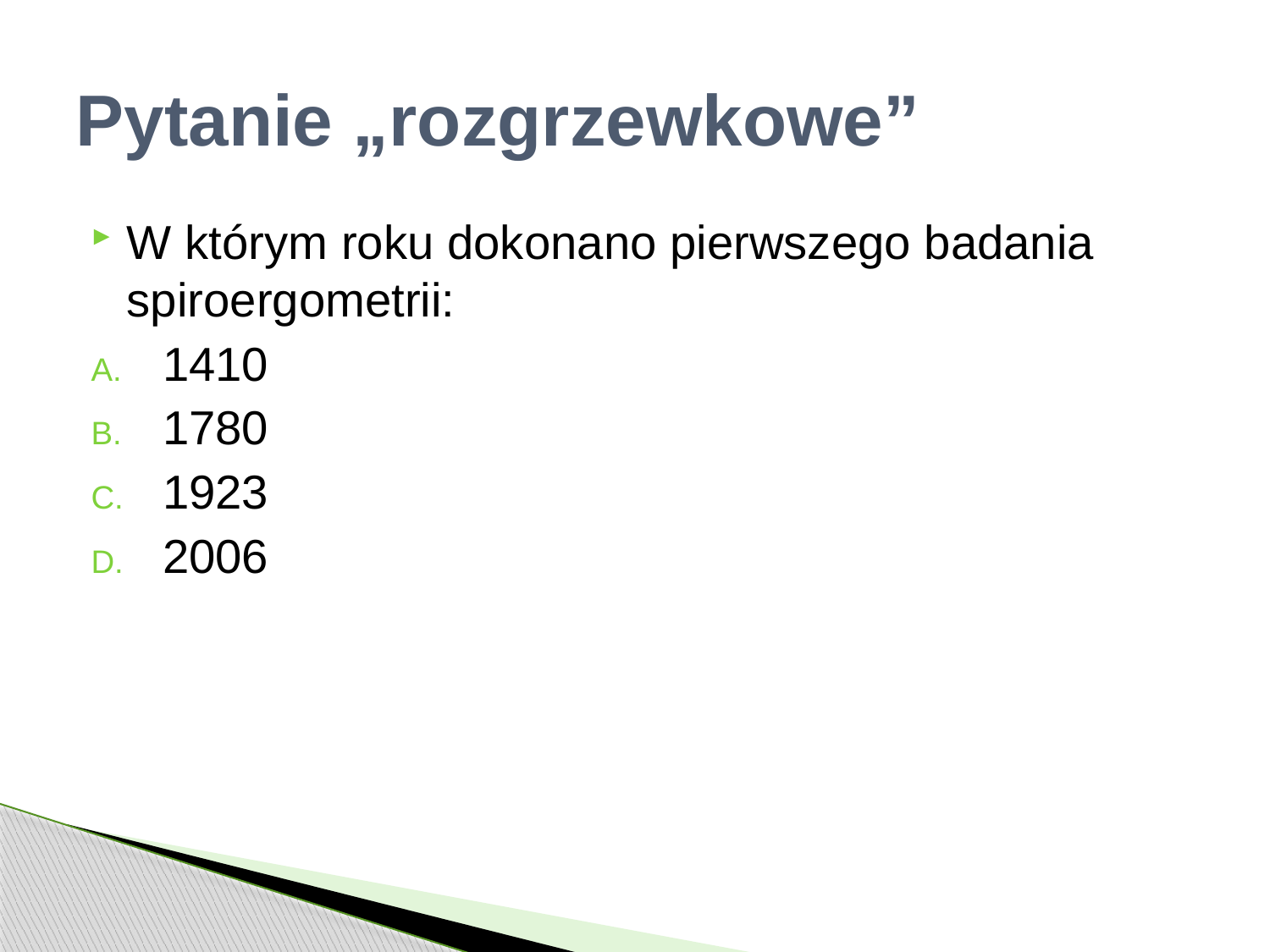

# Pytanie „rozgrzewkowe”
W którym roku dokonano pierwszego badania spiroergometrii:
1410
1780
1923
2006